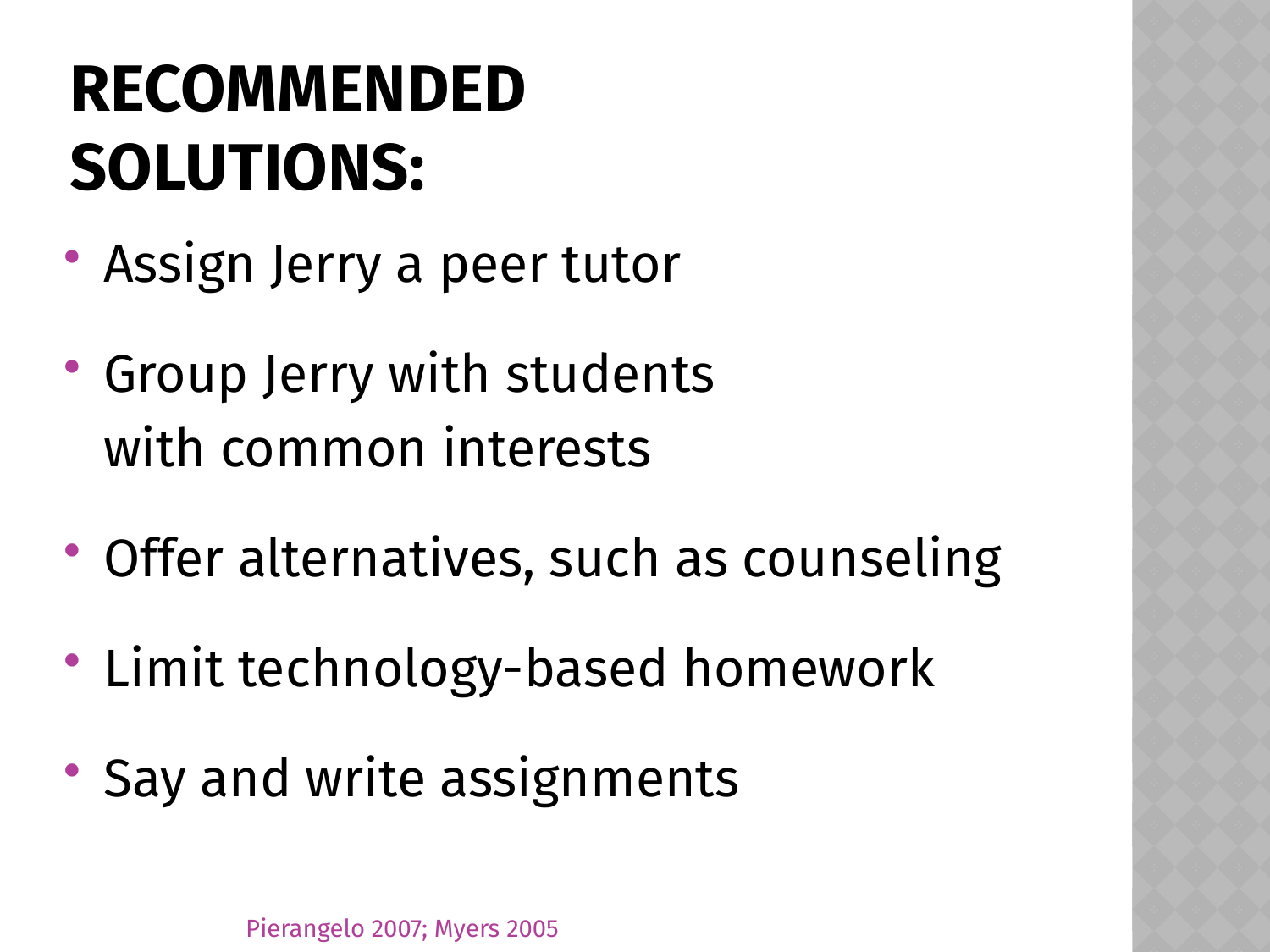

# Recommended solutions:
Assign Jerry a peer tutor

Group Jerry with students
	with common interests

Offer alternatives, such as counseling

Limit technology-based homework

Say and write assignments

Pierangelo 2007; Myers 2005